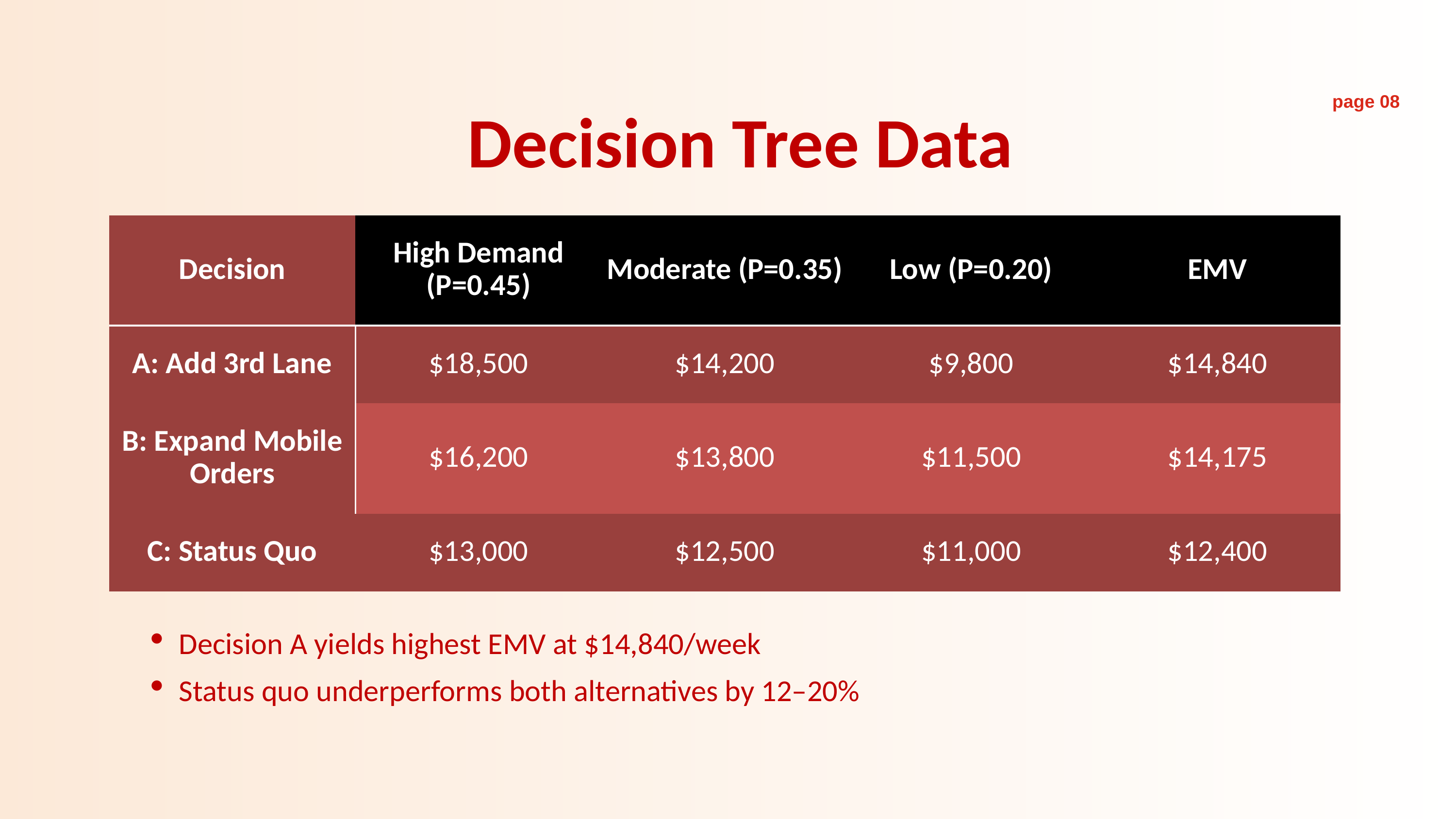

page 08
Decision Tree Data
| Decision | High Demand (P=0.45) | Moderate (P=0.35) | Low (P=0.20) | EMV |
| --- | --- | --- | --- | --- |
| A: Add 3rd Lane | $18,500 | $14,200 | $9,800 | $14,840 |
| B: Expand Mobile Orders | $16,200 | $13,800 | $11,500 | $14,175 |
| C: Status Quo | $13,000 | $12,500 | $11,000 | $12,400 |
Decision A yields highest EMV at $14,840/week
Status quo underperforms both alternatives by 12–20%